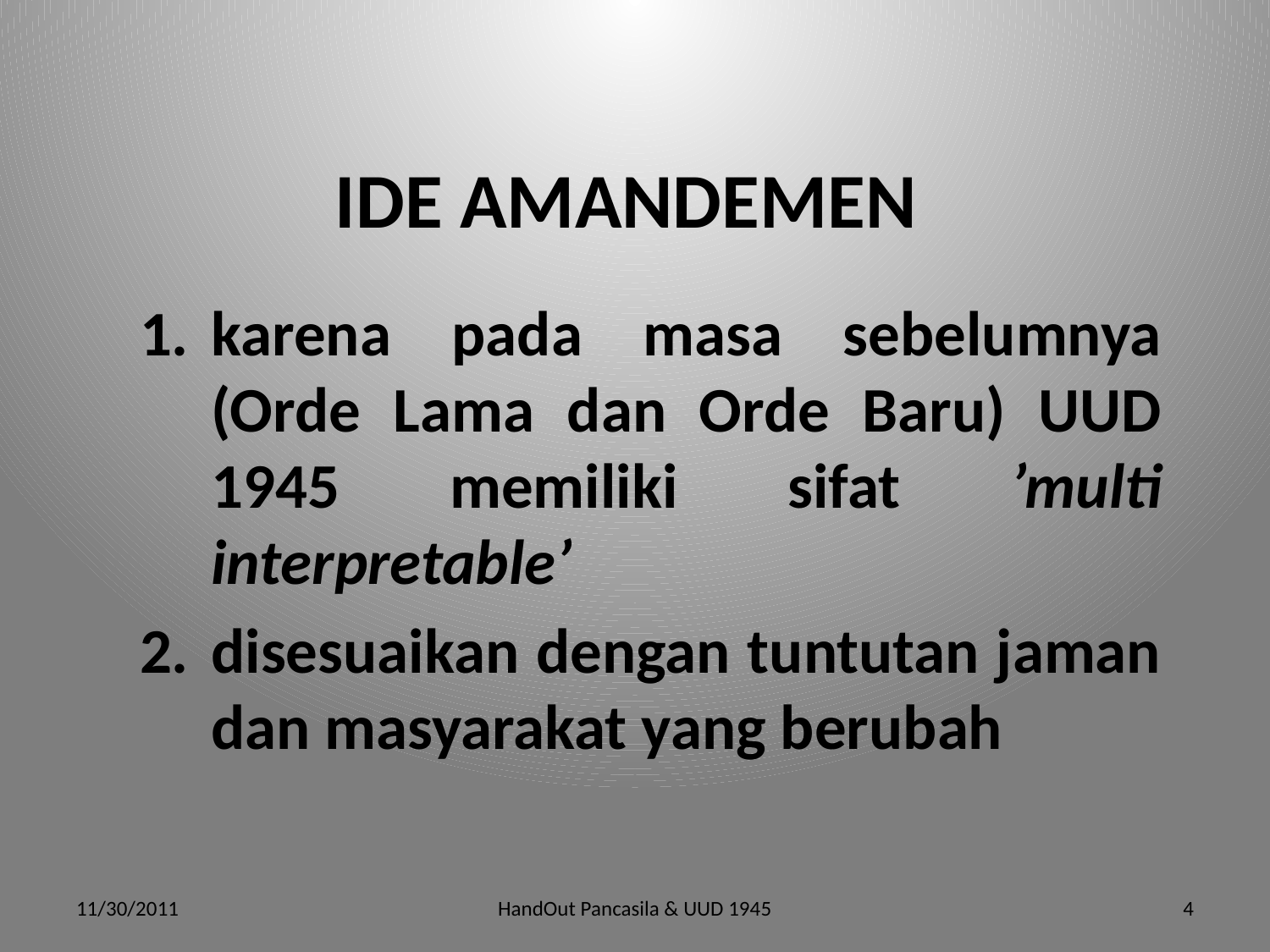

# IDE AMANDEMEN
karena pada masa sebelumnya (Orde Lama dan Orde Baru) UUD 1945 memiliki sifat ’multi interpretable’
disesuaikan dengan tuntutan jaman dan masyarakat yang berubah

11/30/2011
HandOut Pancasila & UUD 1945
4